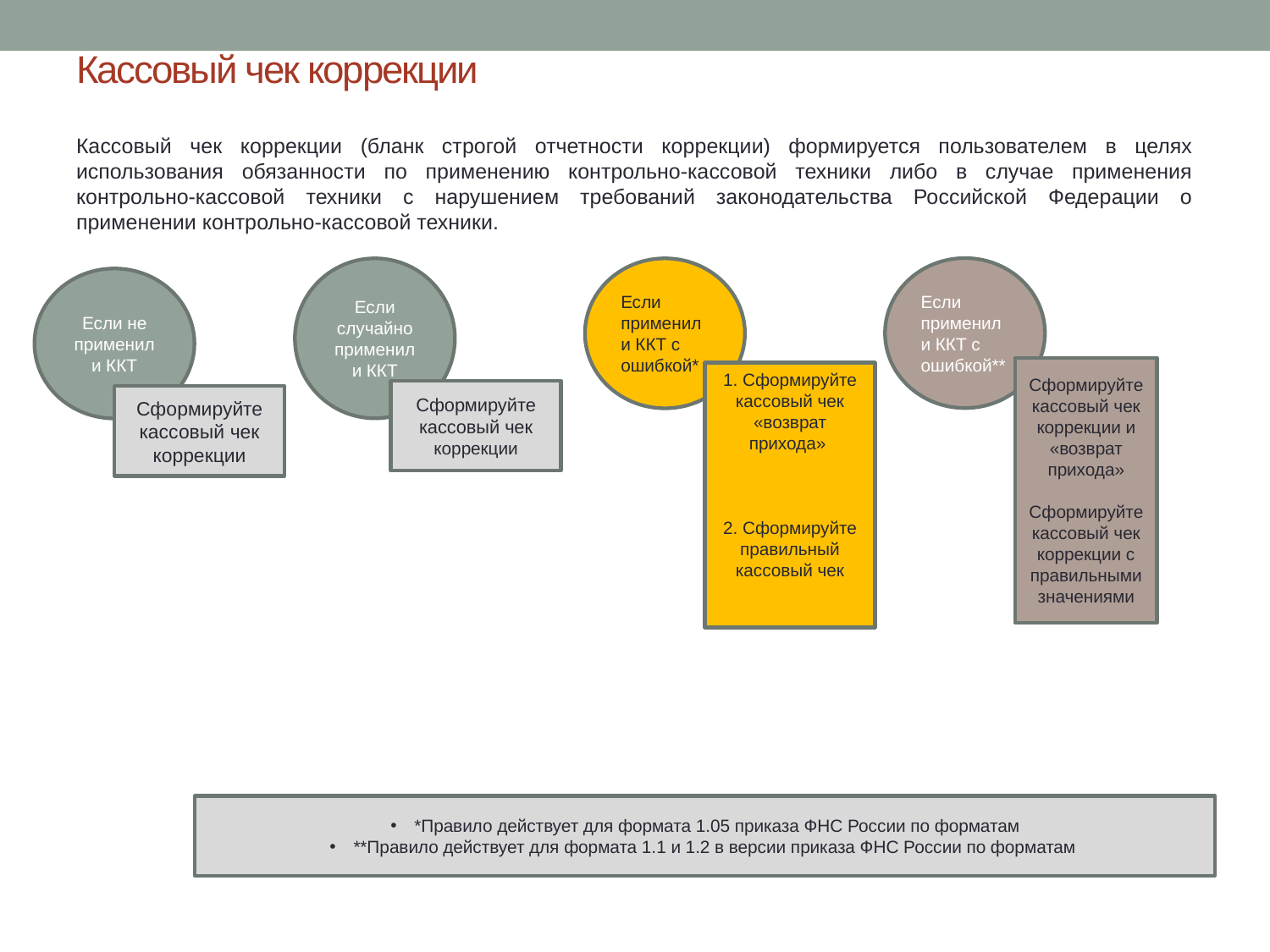

# Кассовый чек коррекции
Кассовый чек коррекции (бланк строгой отчетности коррекции) формируется пользователем в целях использования обязанности по применению контрольно-кассовой техники либо в случае применения контрольно-кассовой техники с нарушением требований законодательства Российской Федерации о применении контрольно-кассовой техники.
Если применили ККТ с ошибкой**
Если случайно применили ККТ
Если применили ККТ с ошибкой*
Если не применили ККТ
Сформируйте кассовый чек коррекции и «возврат прихода»

Сформируйте кассовый чек коррекции с правильными значениями
1. Сформируйте кассовый чек «возврат прихода»
2. Сформируйте правильный кассовый чек
Сформируйте кассовый чек коррекции
Сформируйте кассовый чек коррекции
*Правило действует для формата 1.05 приказа ФНС России по форматам
**Правило действует для формата 1.1 и 1.2 в версии приказа ФНС России по форматам